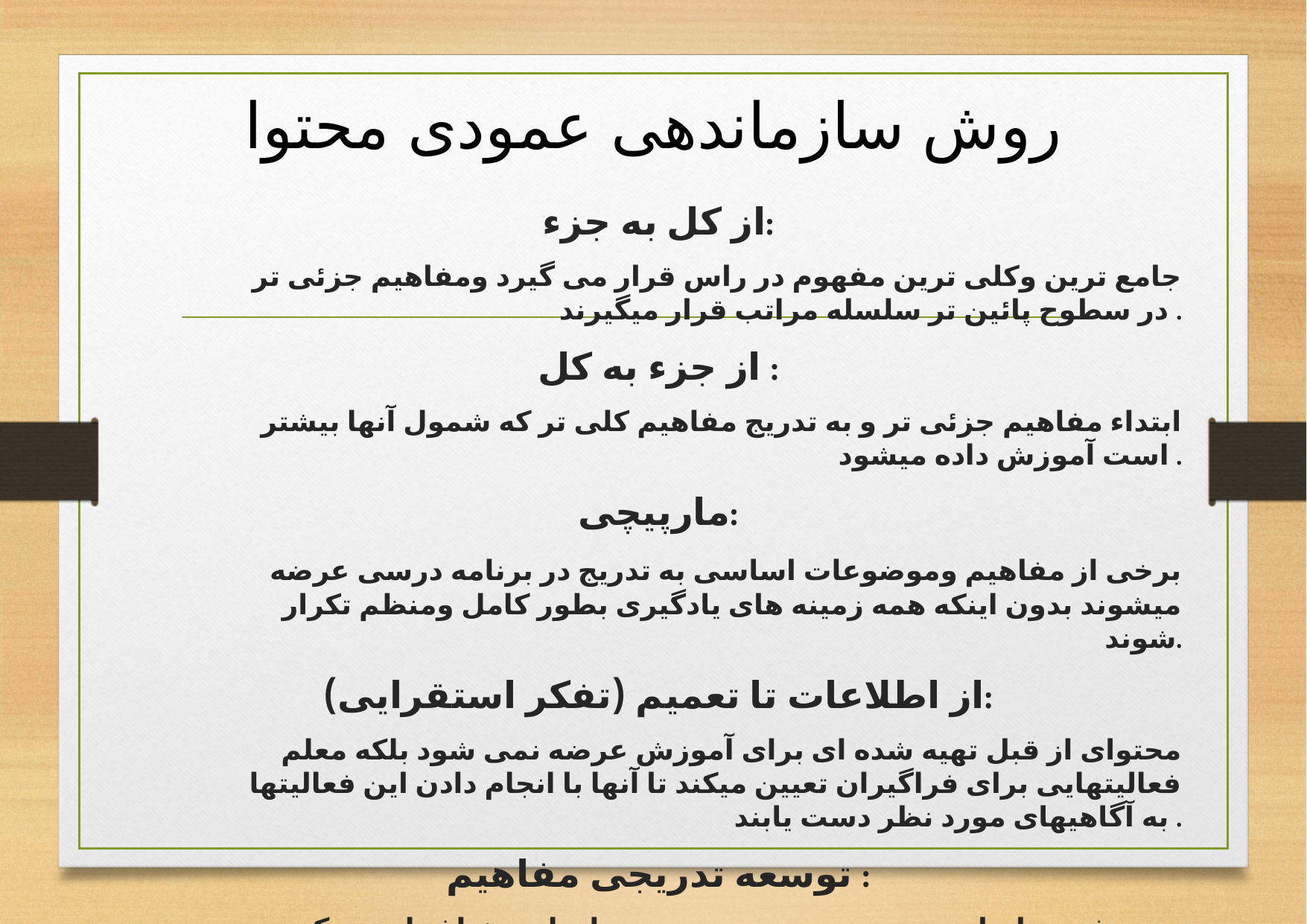

# روش سازماندهی عمودی محتوا
از کل به جزء:
جامع ترین وکلی ترین مفهوم در راس قرار می گیرد ومفاهیم جزئی تر در سطوح پائین تر سلسله مراتب قرار میگیرند .
از جزء به کل :
ابتداء مفاهیم جزئی تر و به تدریج مفاهیم کلی تر که شمول آنها بیشتر است آموزش داده میشود .
مارپیچی:
 برخی از مفاهیم وموضوعات اساسی به تدریج در برنامه درسی عرضه میشوند بدون اینکه همه زمینه های یادگیری بطور کامل ومنظم تکرار شوند.
از اطلاعات تا تعمیم (تفکر استقرایی):
محتوای از قبل تهیه شده ای برای آموزش عرضه نمی شود بلکه معلم فعالیتهایی برای فراگیران تعیین میکند تا آنها با انجام دادن این فعالیتها به آگاهیهای مورد نظر دست یابند .
توسعه تدریجی مفاهیم :
چند مفهوم اساسی تعیین وبه تدریج در محیط های مختلف از نزدیکترین تا دورترین محیط مطرح میشوند.